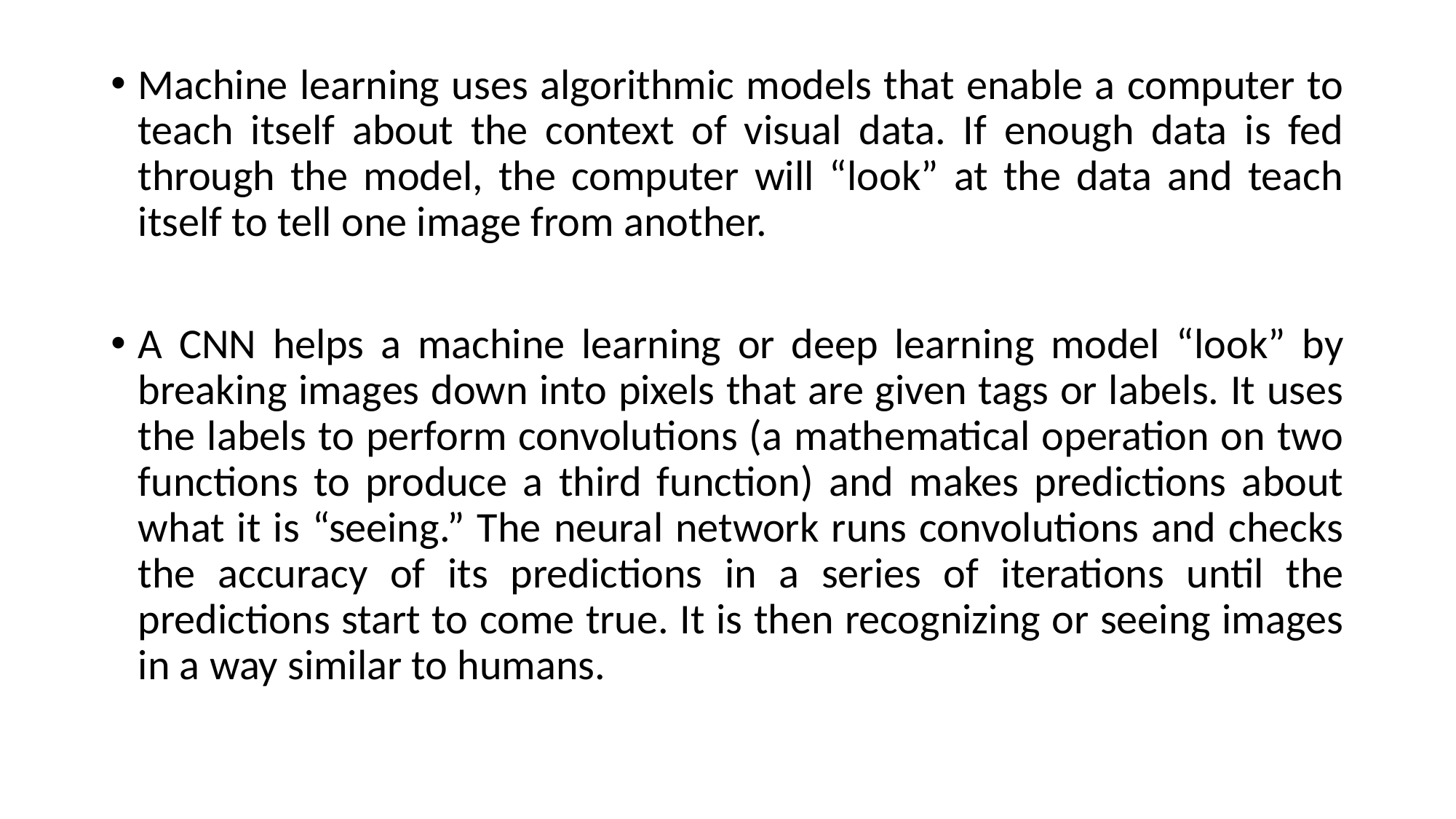

Machine learning uses algorithmic models that enable a computer to teach itself about the context of visual data. If enough data is fed through the model, the computer will “look” at the data and teach itself to tell one image from another.

A CNN helps a machine learning or deep learning model “look” by breaking images down into pixels that are given tags or labels. It uses the labels to perform convolutions (a mathematical operation on two functions to produce a third function) and makes predictions about what it is “seeing.” The neural network runs convolutions and checks the accuracy of its predictions in a series of iterations until the predictions start to come true. It is then recognizing or seeing images in a way similar to humans.